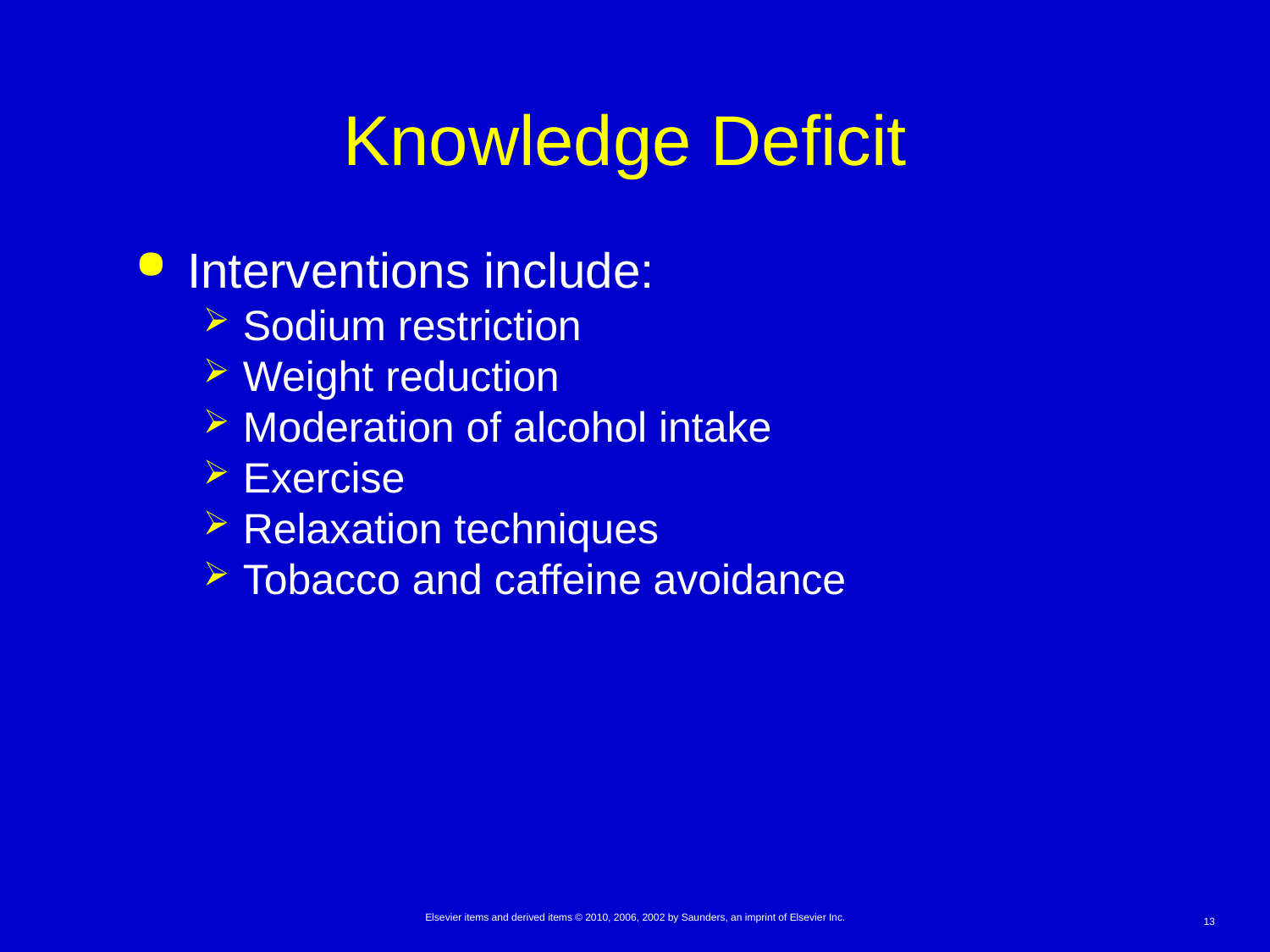

# Knowledge Deficit
Interventions include:
Sodium restriction
Weight reduction
Moderation of alcohol intake
Exercise
Relaxation techniques
Tobacco and caffeine avoidance